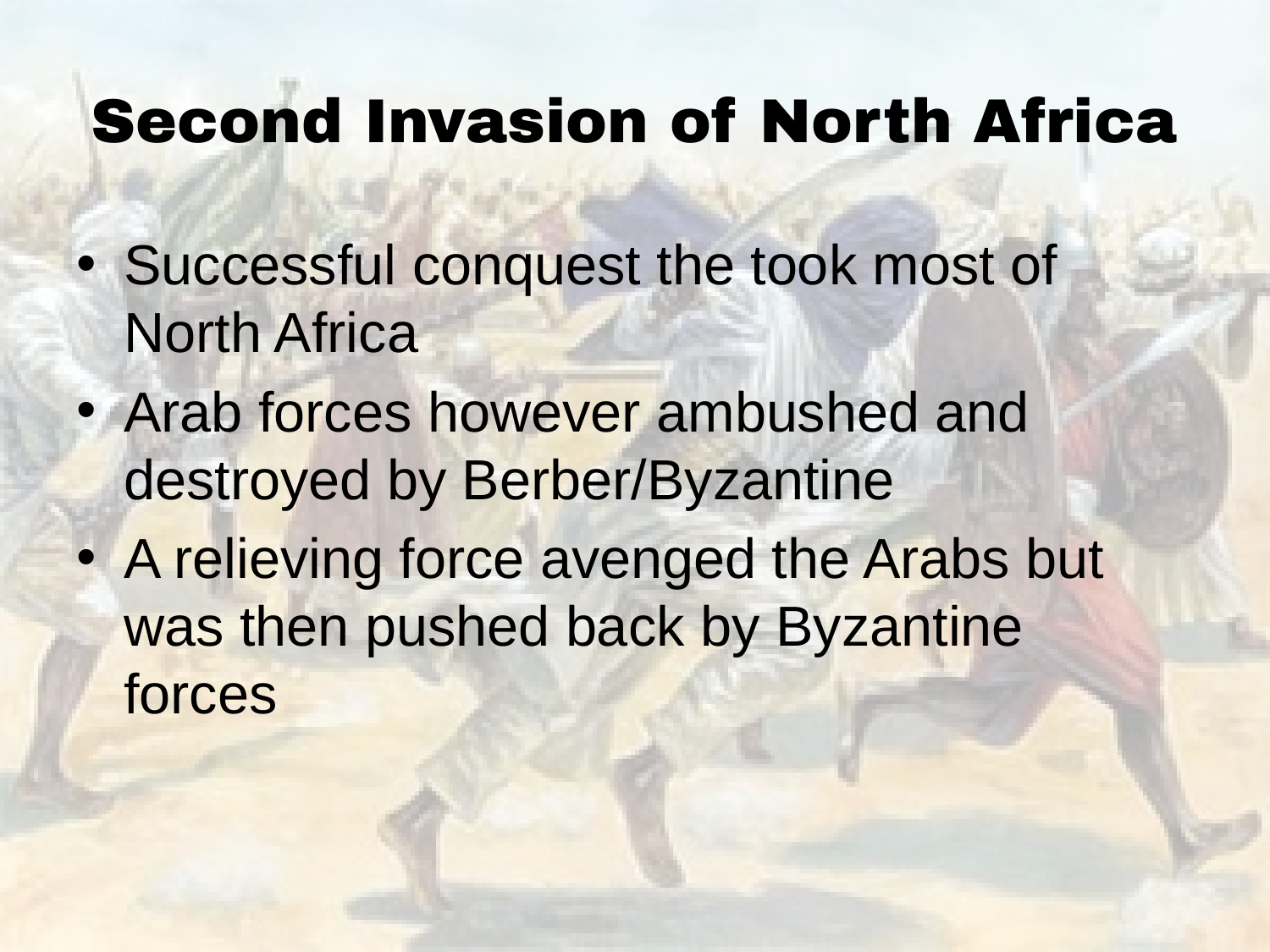

# Second Invasion of North Africa
Successful conquest the took most of North Africa
Arab forces however ambushed and destroyed by Berber/Byzantine
A relieving force avenged the Arabs but was then pushed back by Byzantine forces